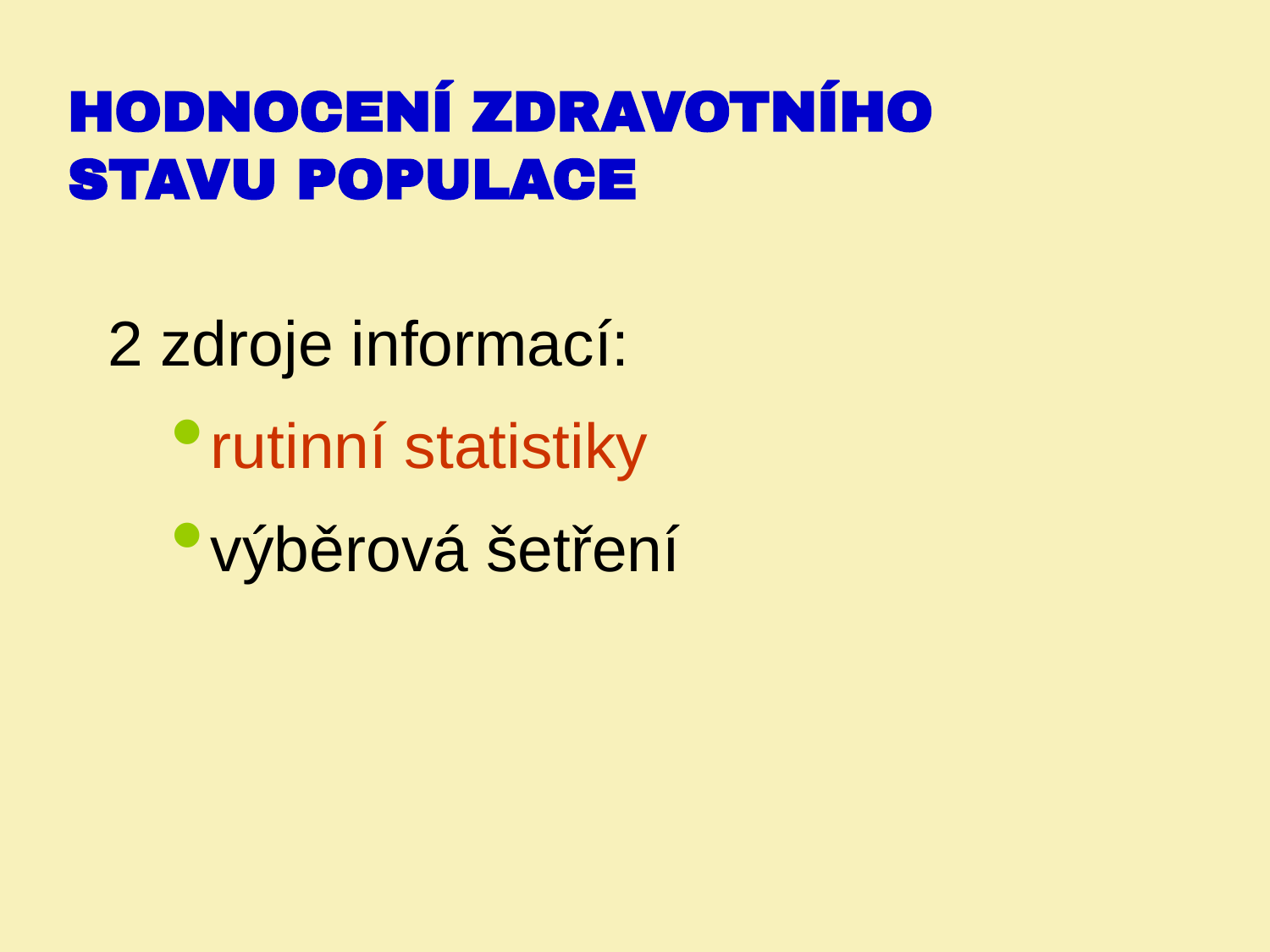

# Hodnocení zdravotního stavu populace

2 zdroje informací:
rutinní statistiky
výběrová šetření